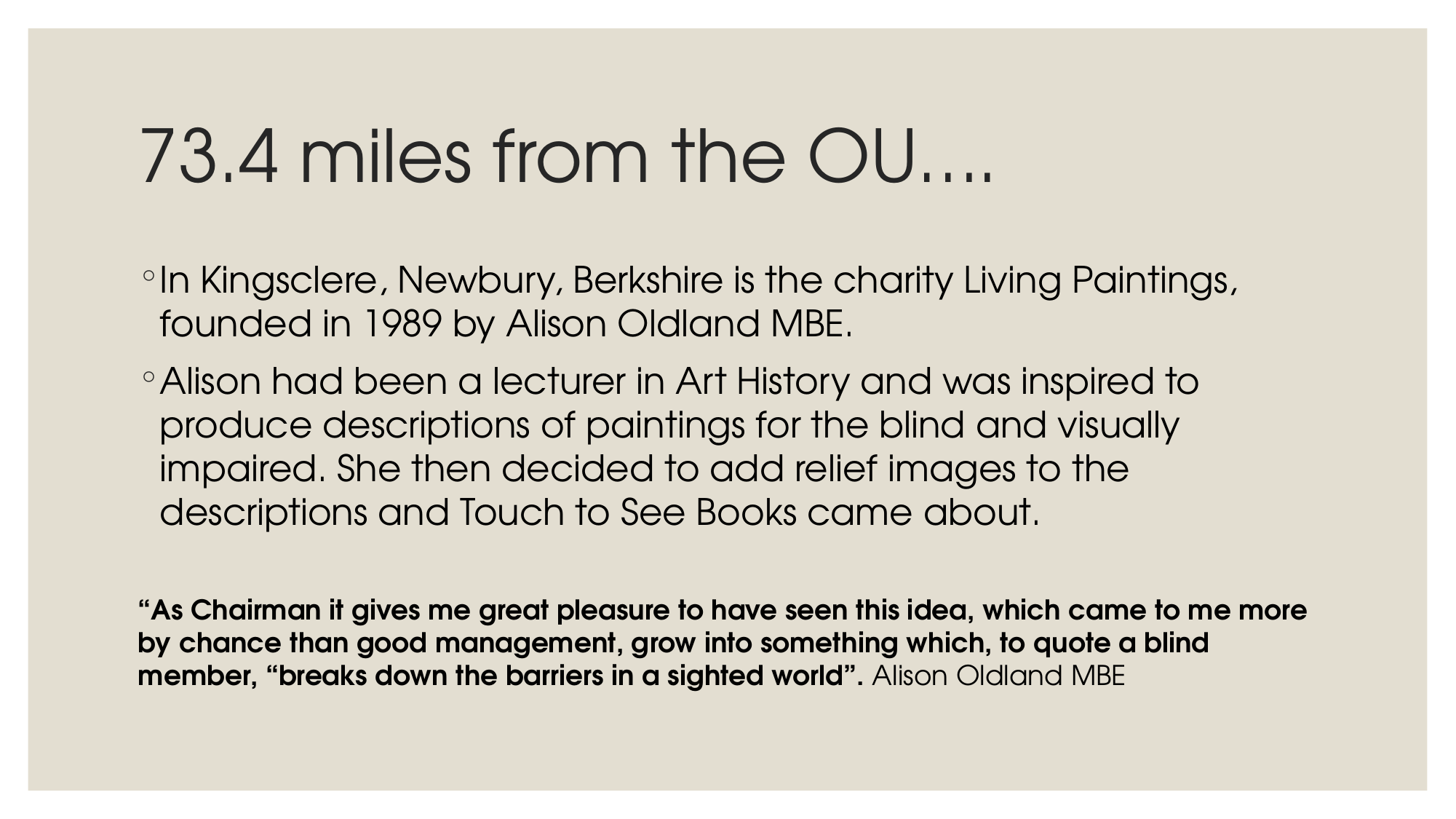

# 73.4 miles from the OU….
In Kingsclere, Newbury, Berkshire is the charity Living Paintings, founded in 1989 by Alison Oldland MBE.
Alison had been a lecturer in Art History and was inspired to produce descriptions of paintings for the blind and visually impaired. She then decided to add relief images to the descriptions and Touch to See Books came about.

“As Chairman it gives me great pleasure to have seen this idea, which came to me more by chance than good management, grow into something which, to quote a blind member, “breaks down the barriers in a sighted world”. Alison Oldland MBE